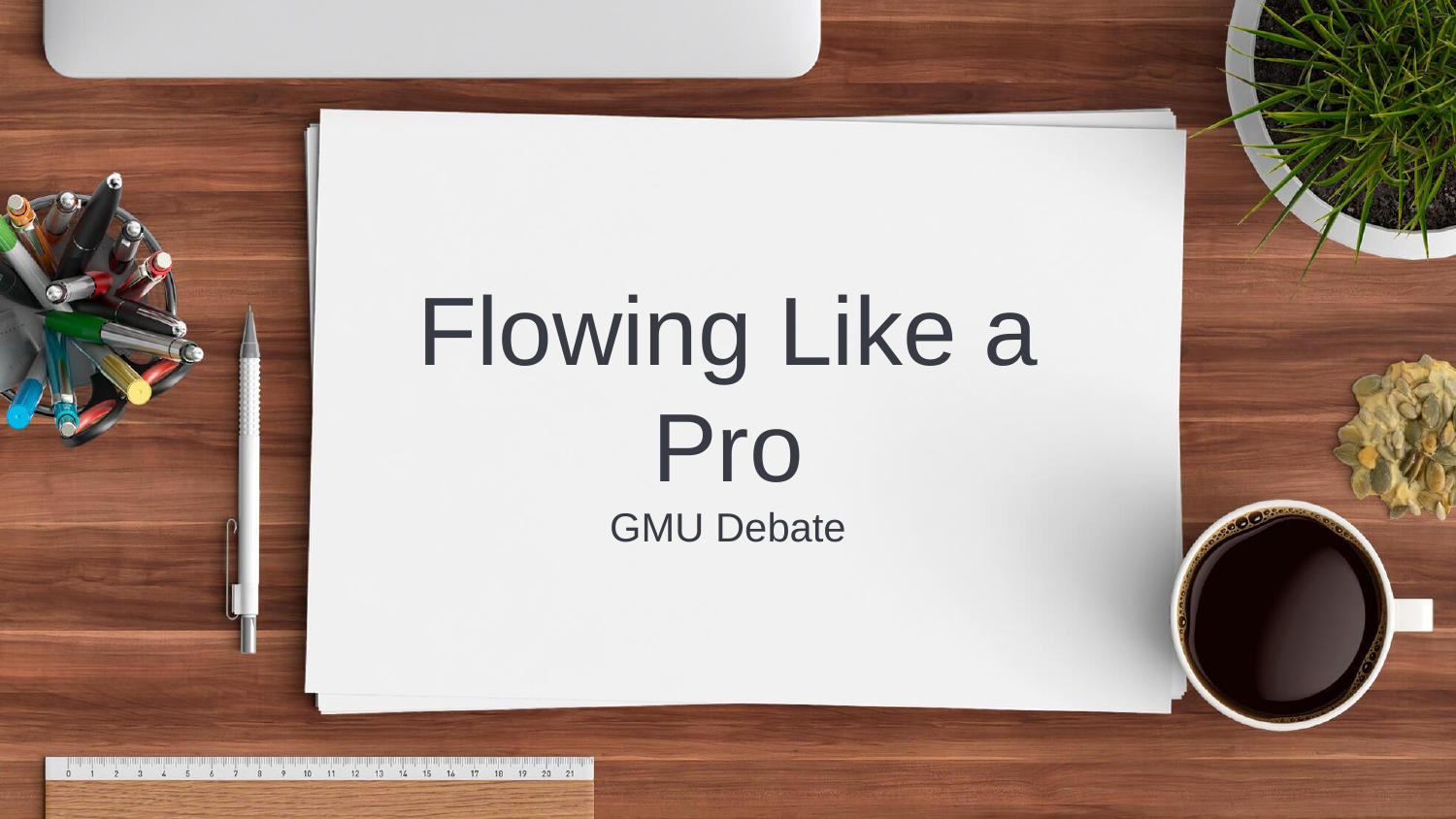

# Flowing Like a Pro GMU Debate